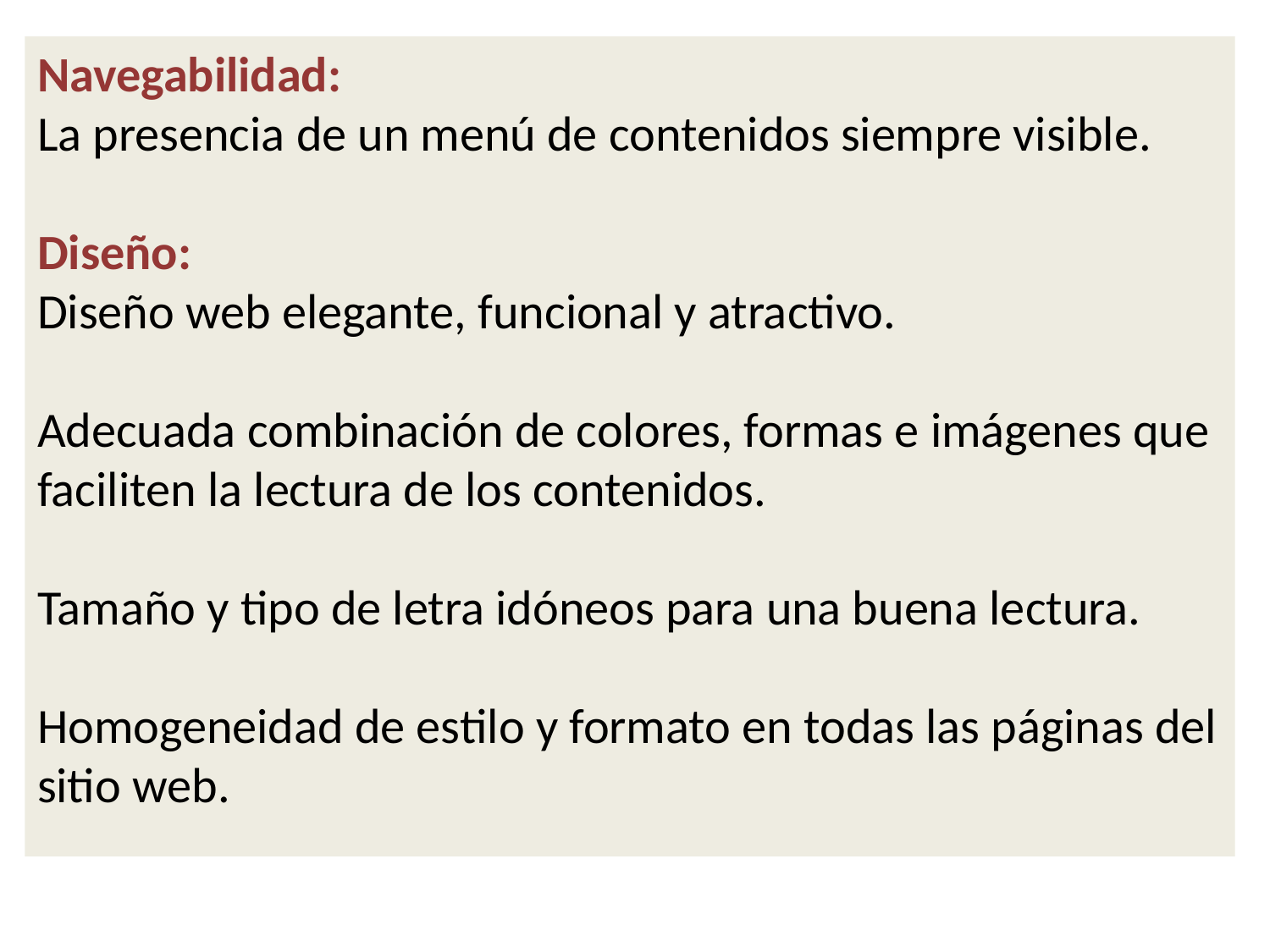

Navegabilidad:
La presencia de un menú de contenidos siempre visible.

Diseño:
Diseño web elegante, funcional y atractivo.
Adecuada combinación de colores, formas e imágenes que faciliten la lectura de los contenidos.
Tamaño y tipo de letra idóneos para una buena lectura.
Homogeneidad de estilo y formato en todas las páginas del sitio web.